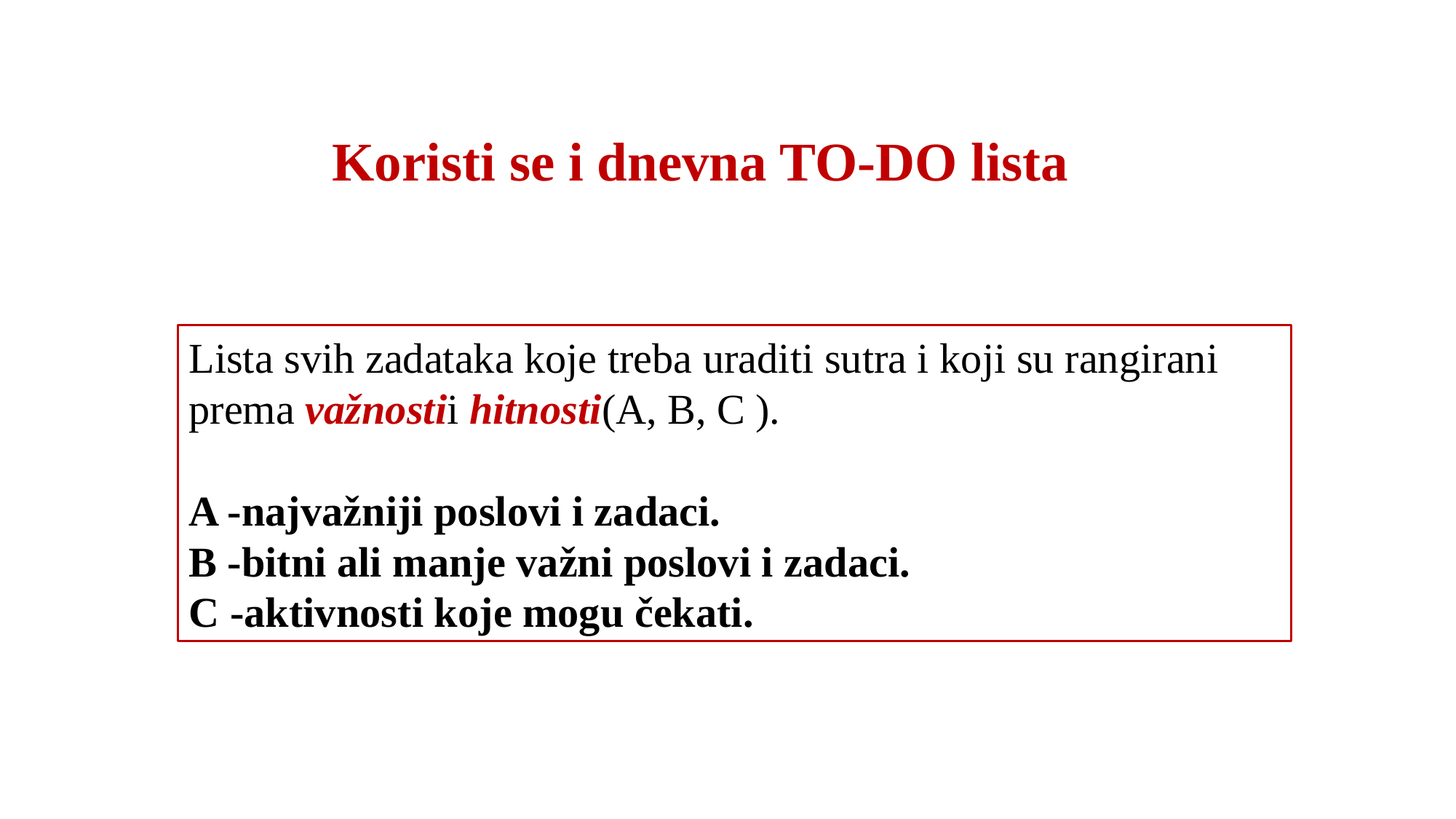

Koristi se i dnevna TO-DO lista
Lista svih zadataka koje treba uraditi sutra i koji su rangirani prema važnostii hitnosti(A, B, C ).

A -najvažniji poslovi i zadaci.
B -bitni ali manje važni poslovi i zadaci.
C -aktivnosti koje mogu čekati.